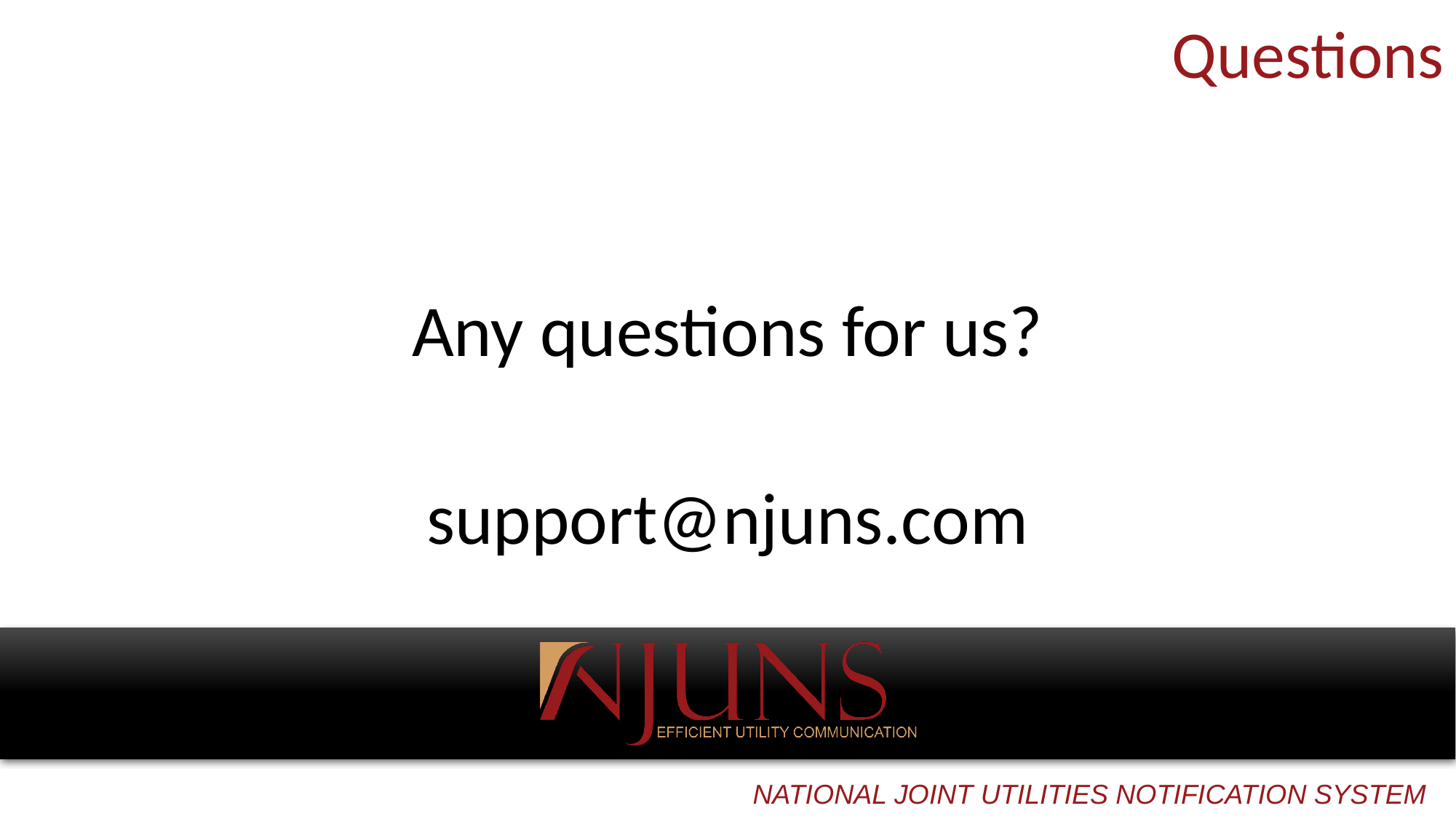

# Questions

Any questions for us?

support@njuns.com